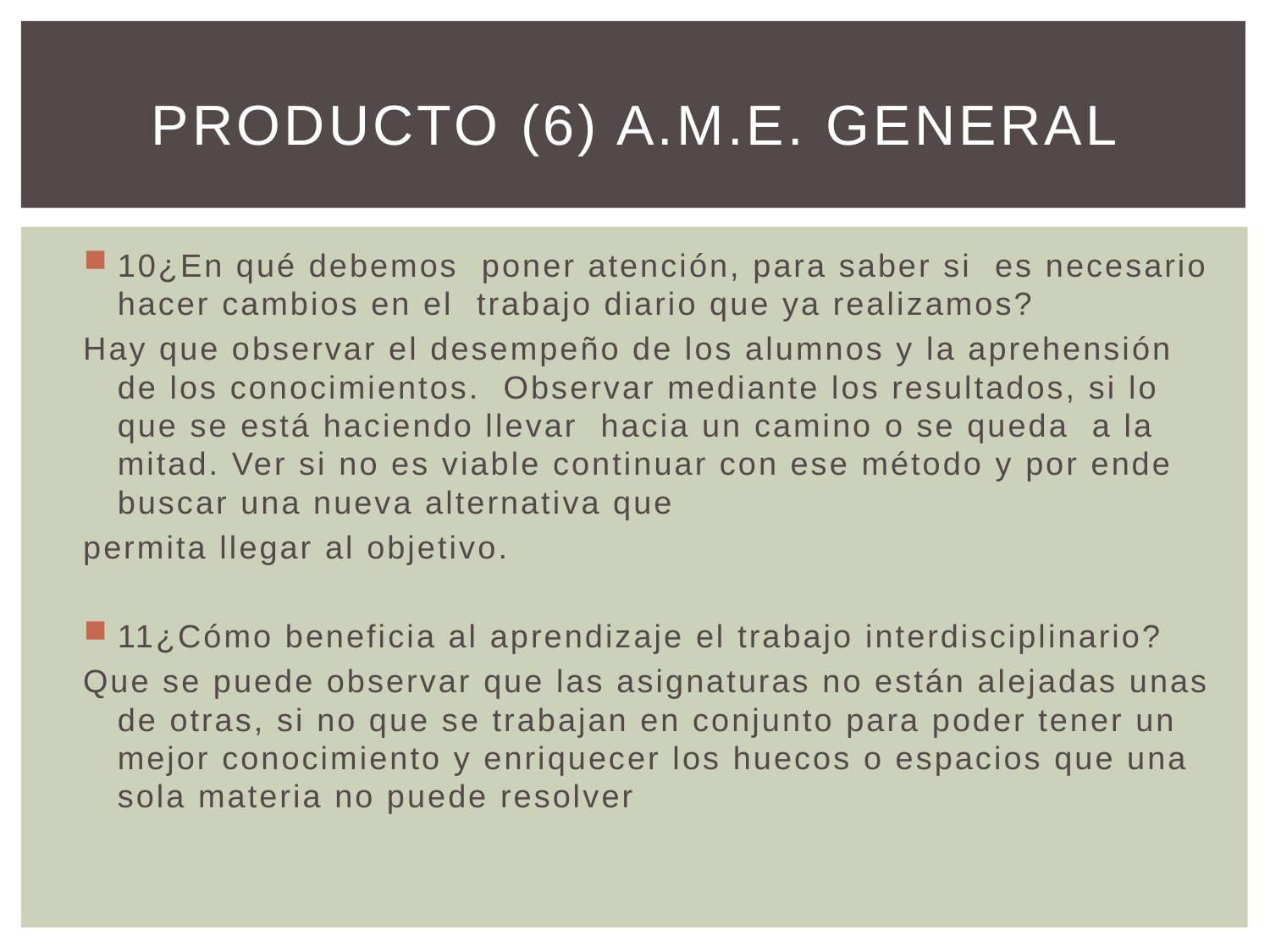

# PRODUCTO (6) A.M.E. GENERAL
10¿En qué debemos  poner atención, para saber si  es necesario hacer cambios en el  trabajo diario que ya realizamos?
Hay que observar el desempeño de los alumnos y la aprehensión de los conocimientos.  Observar mediante los resultados, si lo que se está haciendo llevar  hacia un camino o se queda  a la mitad. Ver si no es viable continuar con ese método y por ende buscar una nueva alternativa que
permita llegar al objetivo.

11¿Cómo beneficia al aprendizaje el trabajo interdisciplinario?
Que se puede observar que las asignaturas no están alejadas unas de otras, si no que se trabajan en conjunto para poder tener un mejor conocimiento y enriquecer los huecos o espacios que una sola materia no puede resolver